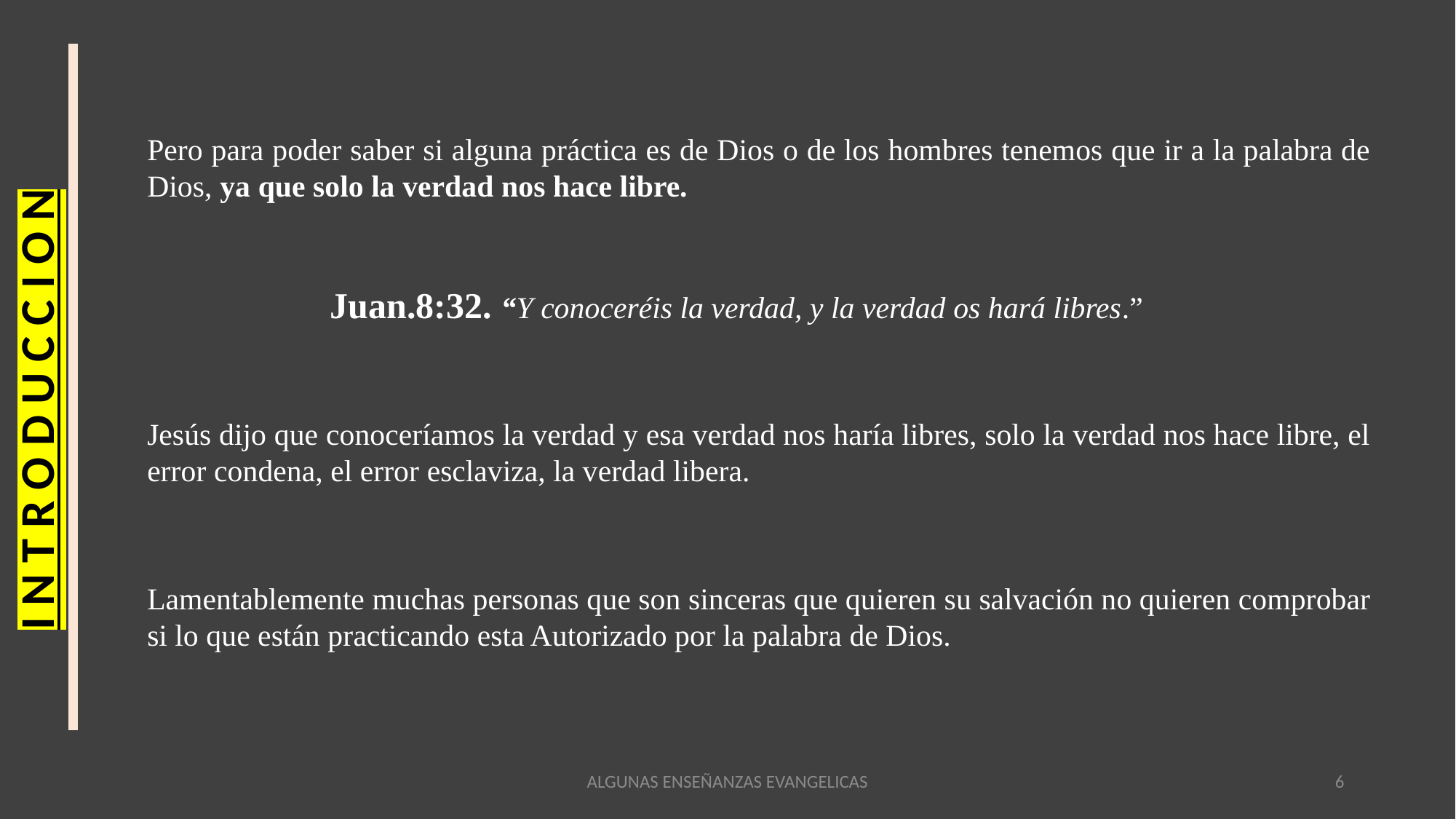

Pero para poder saber si alguna práctica es de Dios o de los hombres tenemos que ir a la palabra de Dios, ya que solo la verdad nos hace libre.
Juan.8:32. “Y conoceréis la verdad, y la verdad os hará libres.”
I N T R O D U C C I O N
Jesús dijo que conoceríamos la verdad y esa verdad nos haría libres, solo la verdad nos hace libre, el error condena, el error esclaviza, la verdad libera.
Lamentablemente muchas personas que son sinceras que quieren su salvación no quieren comprobar si lo que están practicando esta Autorizado por la palabra de Dios.
ALGUNAS ENSEÑANZAS EVANGELICAS
6